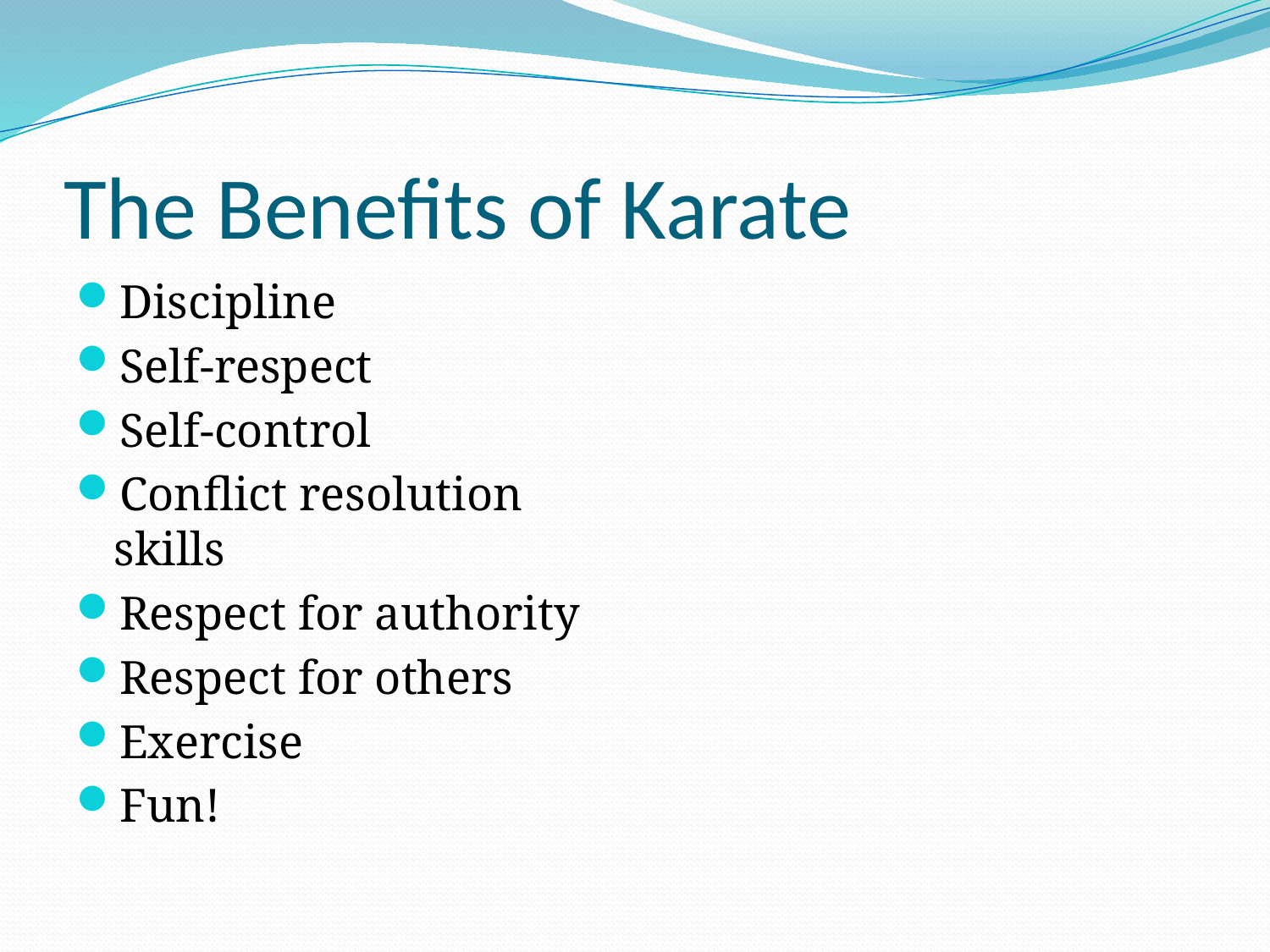

# The Benefits of Karate
Discipline
Self-respect
Self-control
Conflict resolution skills
Respect for authority
Respect for others
Exercise
Fun!